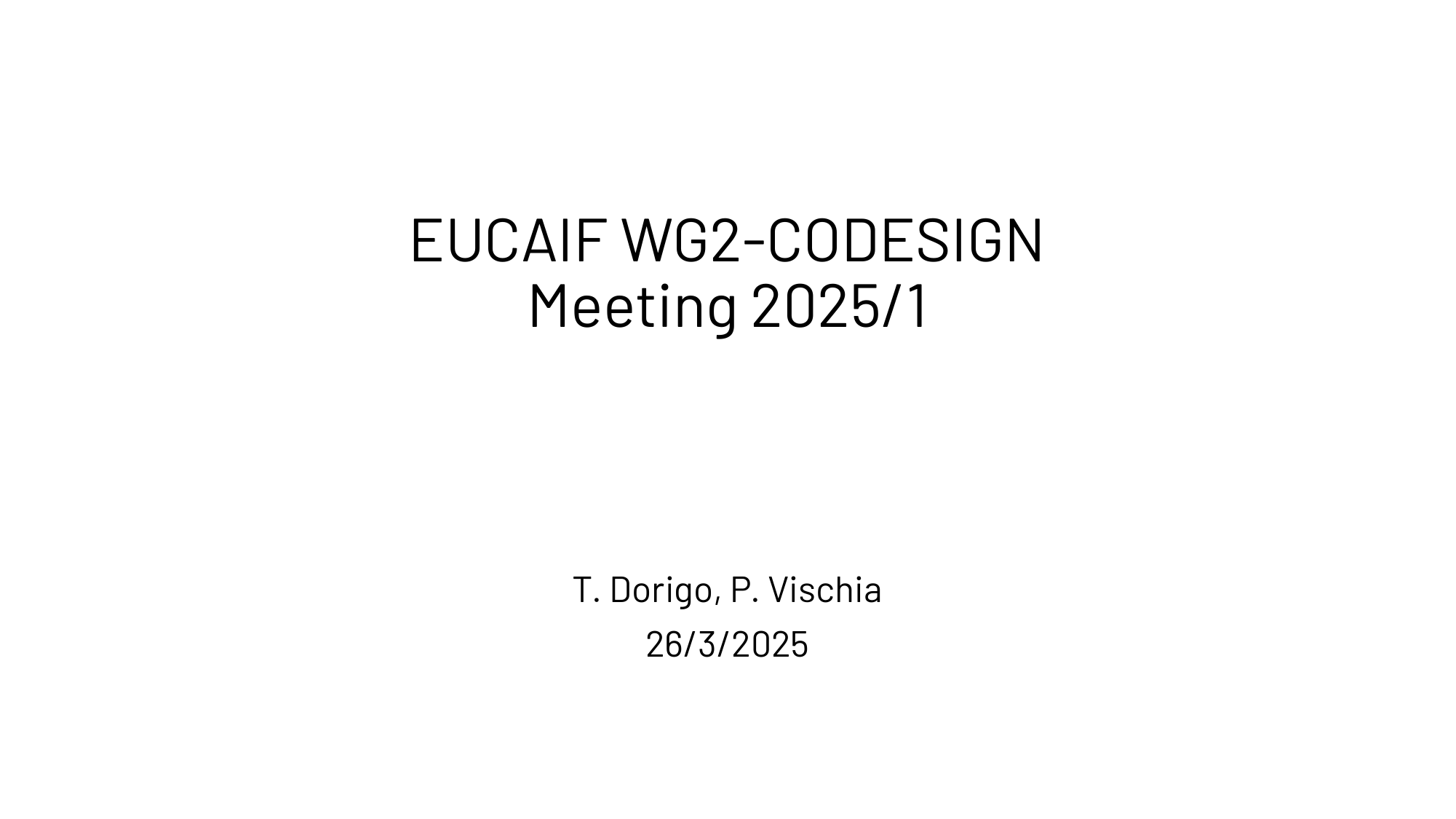

# EUCAIF WG2-CODESIGN Meeting 2025/1
T. Dorigo, P. Vischia
26/3/2025